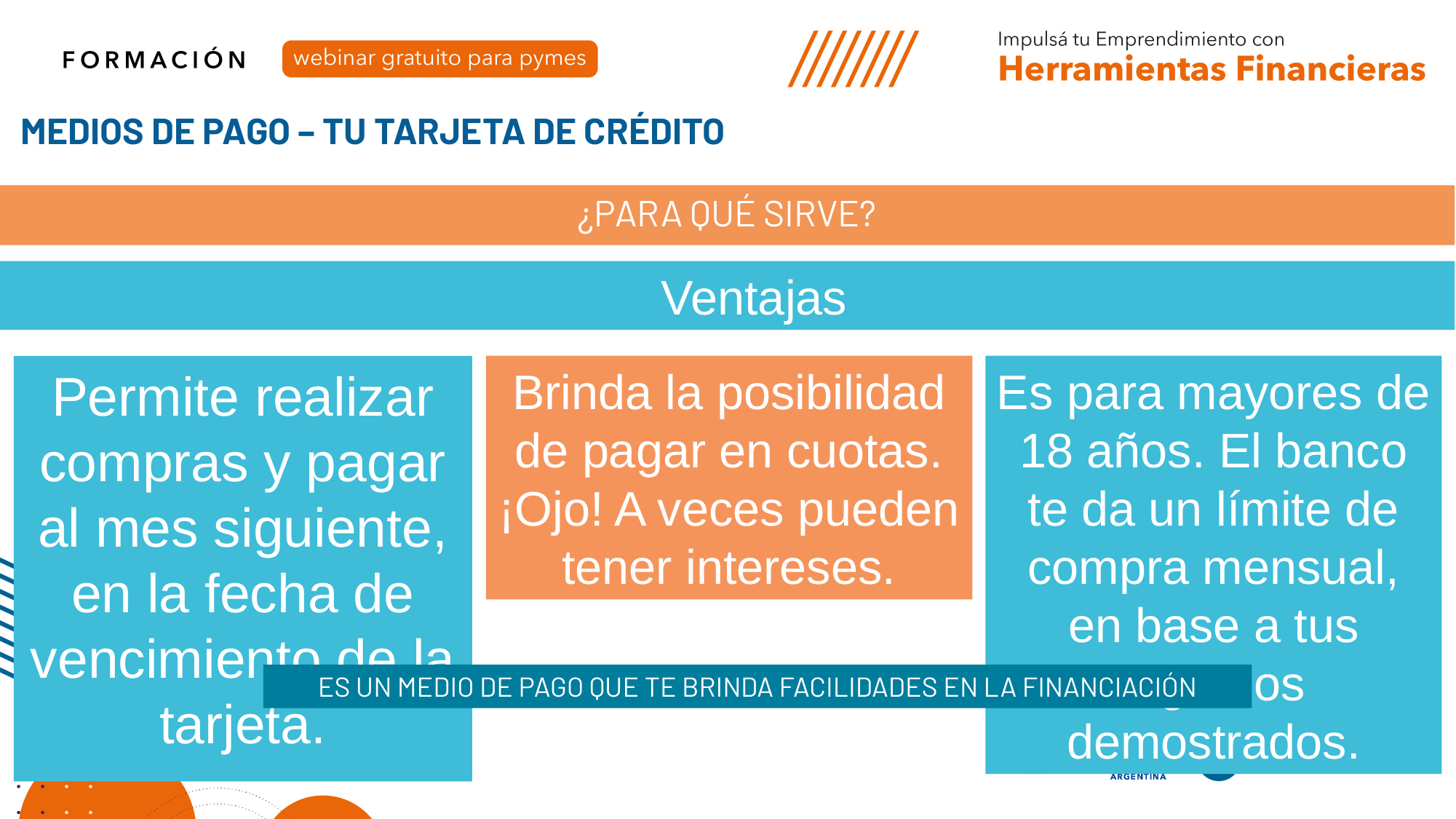

MEDIOS DE PAGO – TU TARJETA DE CRÉDITO

¿PARA QUÉ SIRVE?
Ventajas
Permite realizar compras y pagar al mes siguiente, en la fecha de vencimiento de la tarjeta.

Brinda la posibilidad de pagar en cuotas. ¡Ojo! A veces pueden tener intereses.
Es para mayores de 18 años. El banco te da un límite de compra mensual, en base a tus ingresos demostrados.
ES UN MEDIO DE PAGO QUE TE BRINDA FACILIDADES EN LA FINANCIACIÓN